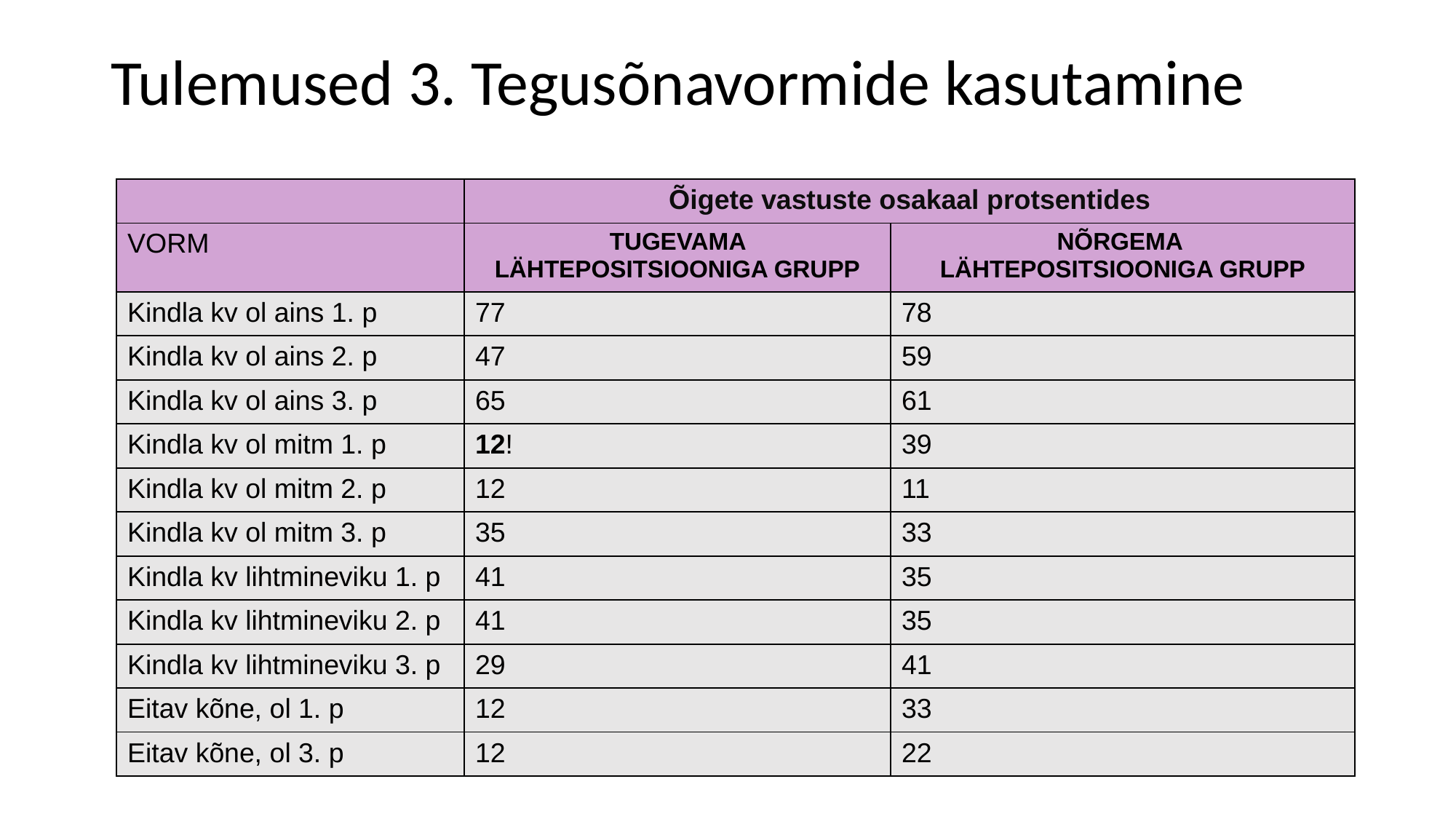

Tulemused 3. Tegusõnavormide kasutamine
|  | Õigete vastuste osakaal protsentides |  |
| --- | --- | --- |
| VORM | TUGEVAMA LÄHTEPOSITSIOONIGA GRUPP | NÕRGEMA LÄHTEPOSITSIOONIGA GRUPP |
| Kindla kv ol ains 1. p | 77 | 78 |
| Kindla kv ol ains 2. p | 47 | 59 |
| Kindla kv ol ains 3. p | 65 | 61 |
| Kindla kv ol mitm 1. p | 12! | 39 |
| Kindla kv ol mitm 2. p | 12 | 11 |
| Kindla kv ol mitm 3. p | 35 | 33 |
| Kindla kv lihtmineviku 1. p | 41 | 35 |
| Kindla kv lihtmineviku 2. p | 41 | 35 |
| Kindla kv lihtmineviku 3. p | 29 | 41 |
| Eitav kõne, ol 1. p | 12 | 33 |
| Eitav kõne, ol 3. p | 12 | 22 |